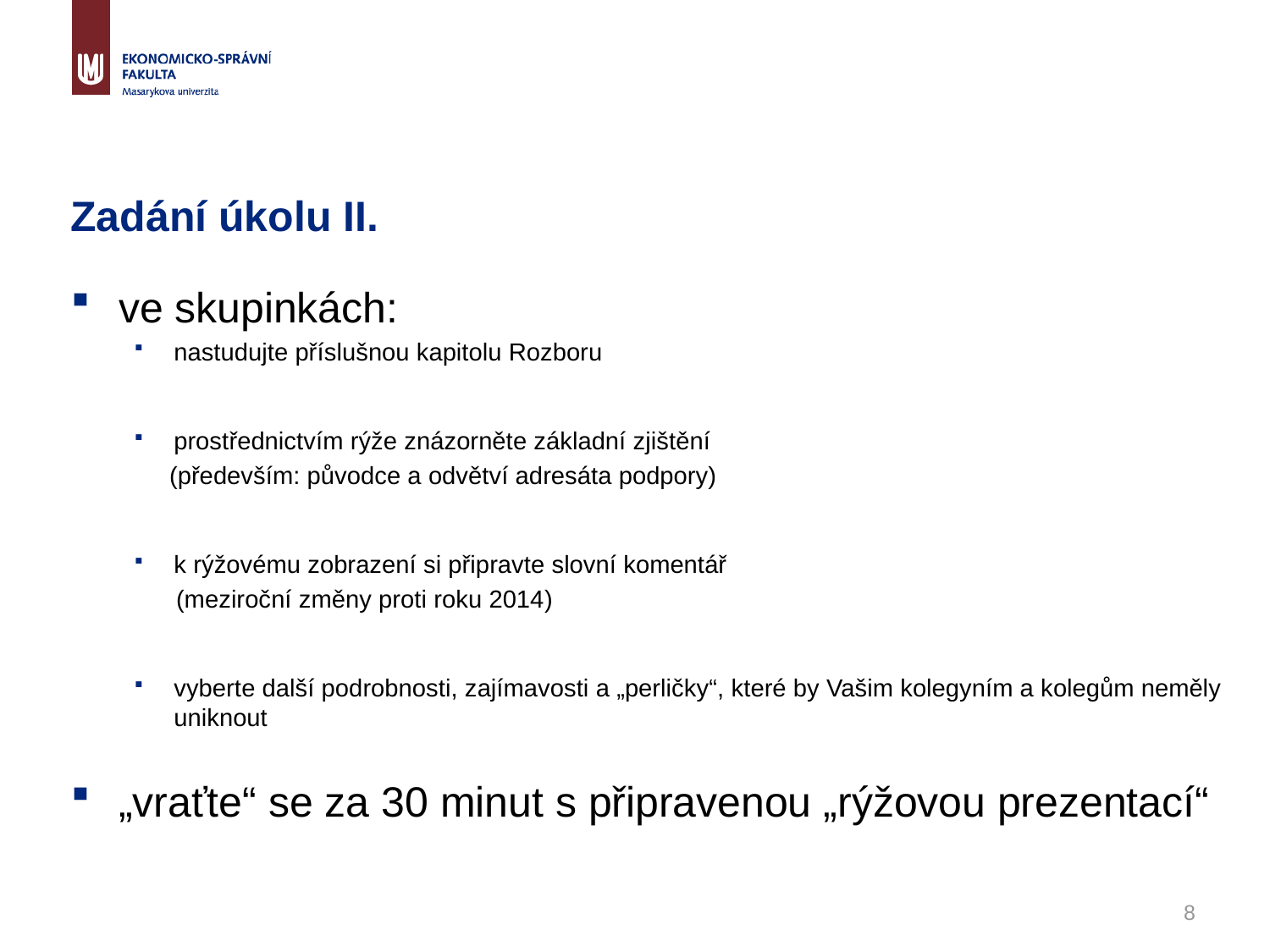

# Zadání úkolu II.
ve skupinkách:
nastudujte příslušnou kapitolu Rozboru

prostřednictvím rýže znázorněte základní zjištění
     (především: původce a odvětví adresáta podpory)

k rýžovému zobrazení si připravte slovní komentář
      (meziroční změny proti roku 2014)

vyberte další podrobnosti, zajímavosti a „perličky“, které by Vašim kolegyním a kolegům neměly uniknout

„vraťte“ se za 30 minut s připravenou „rýžovou prezentací“
8